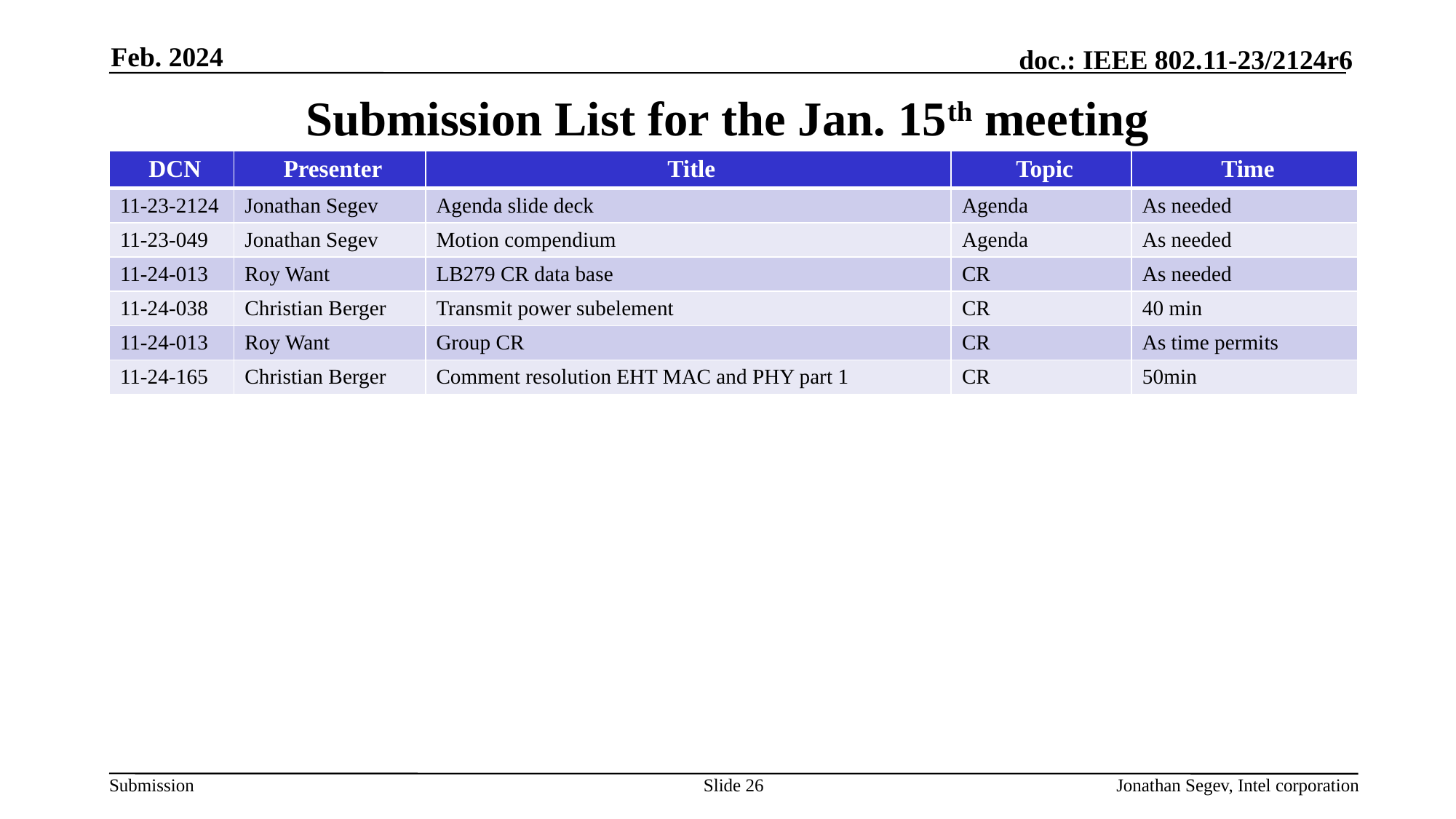

Feb. 2024
# Submission List for the Jan. 15th meeting
| DCN | Presenter | Title | Topic | Time |
| --- | --- | --- | --- | --- |
| 11-23-2124 | Jonathan Segev | Agenda slide deck | Agenda | As needed |
| 11-23-049 | Jonathan Segev | Motion compendium | Agenda | As needed |
| 11-24-013 | Roy Want | LB279 CR data base | CR | As needed |
| 11-24-038 | Christian Berger | Transmit power subelement | CR | 40 min |
| 11-24-013 | Roy Want | Group CR | CR | As time permits |
| 11-24-165 | Christian Berger | Comment resolution EHT MAC and PHY part 1 | CR | 50min |
Slide 26
Jonathan Segev, Intel corporation